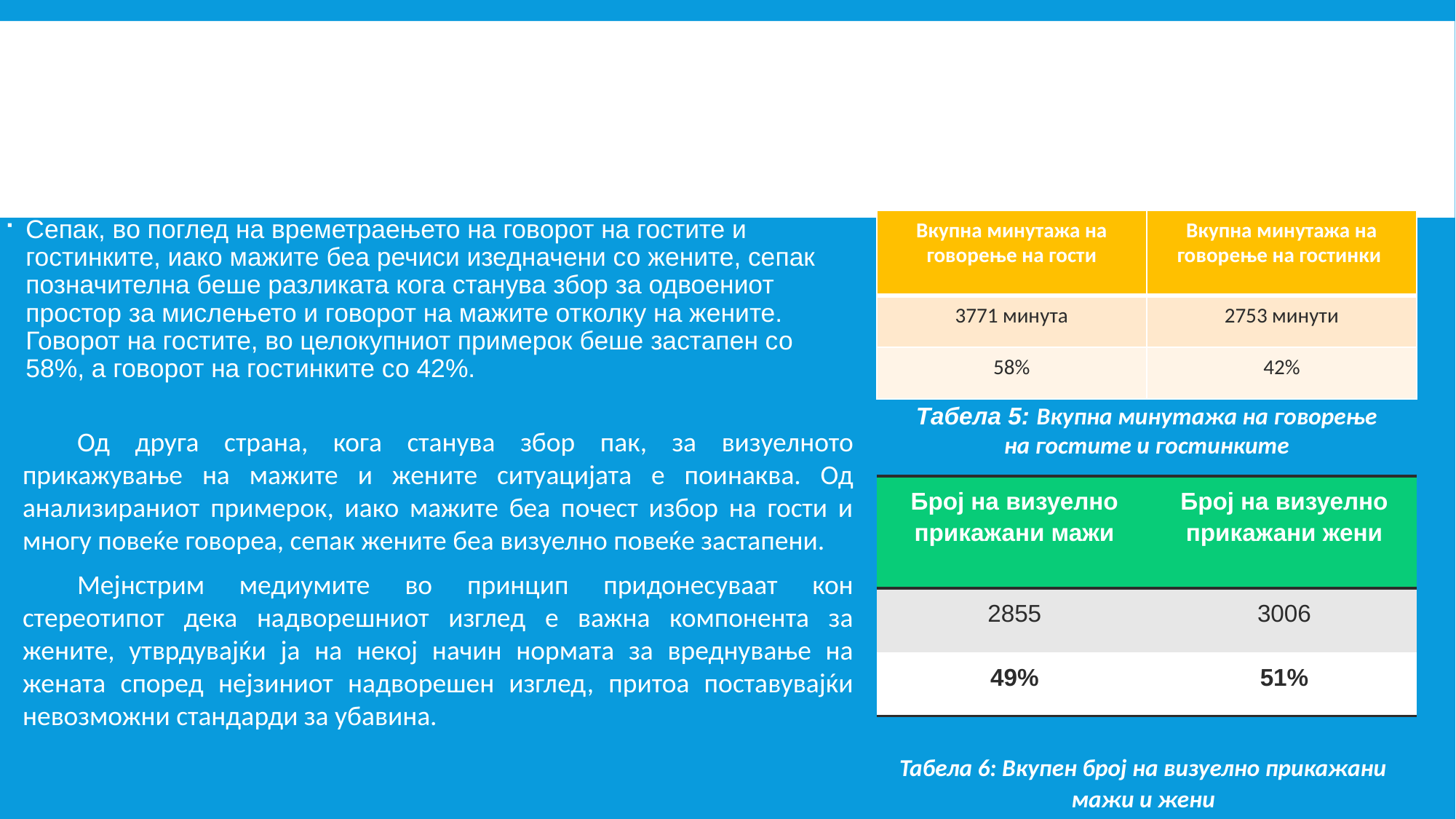

Сепак, во поглед на времетраењето на говорот на гостите и гостинките, иако мажите беа речиси изедначени со жените, сепак позначителна беше разликата кога станува збор за одвоениот простор за мислењето и говорот на мажите отколку на жените. Говорот на гостите, во целокупниот примерок беше застапен со 58%, а говорот на гостинките со 42%.

| Вкупна минутажа на говорење на гости | Вкупна минутажа на говорење на гостинки |
| --- | --- |
| 3771 минута | 2753 минути |
| 58% | 42% |
Табела 5: Вкупна минутажа на говорење на гостите и гостинките
Од друга страна, кога станува збор пак, за визуелното прикажување на мажите и жените ситуацијата е поинаква. Од анализираниот примерок, иако мажите беа почест избор на гости и многу повеќе говореа, сепак жените беа визуелно повеќе застапени.
Мејнстрим медиумите во принцип придонесуваат кон стереотипот дека надворешниот изглед е важна компонента за жените, утврдувајќи ја на некој начин нормата за вреднување на жената според нејзиниот надворешен изглед, притоа поставувајќи невозможни стандарди за убавина.

| Број на визуелно прикажани мажи | Број на визуелно прикажани жени |
| --- | --- |
| 2855 | 3006 |
| 49% | 51% |
Табела 6: Вкупен број на визуелно прикажани мажи и жени